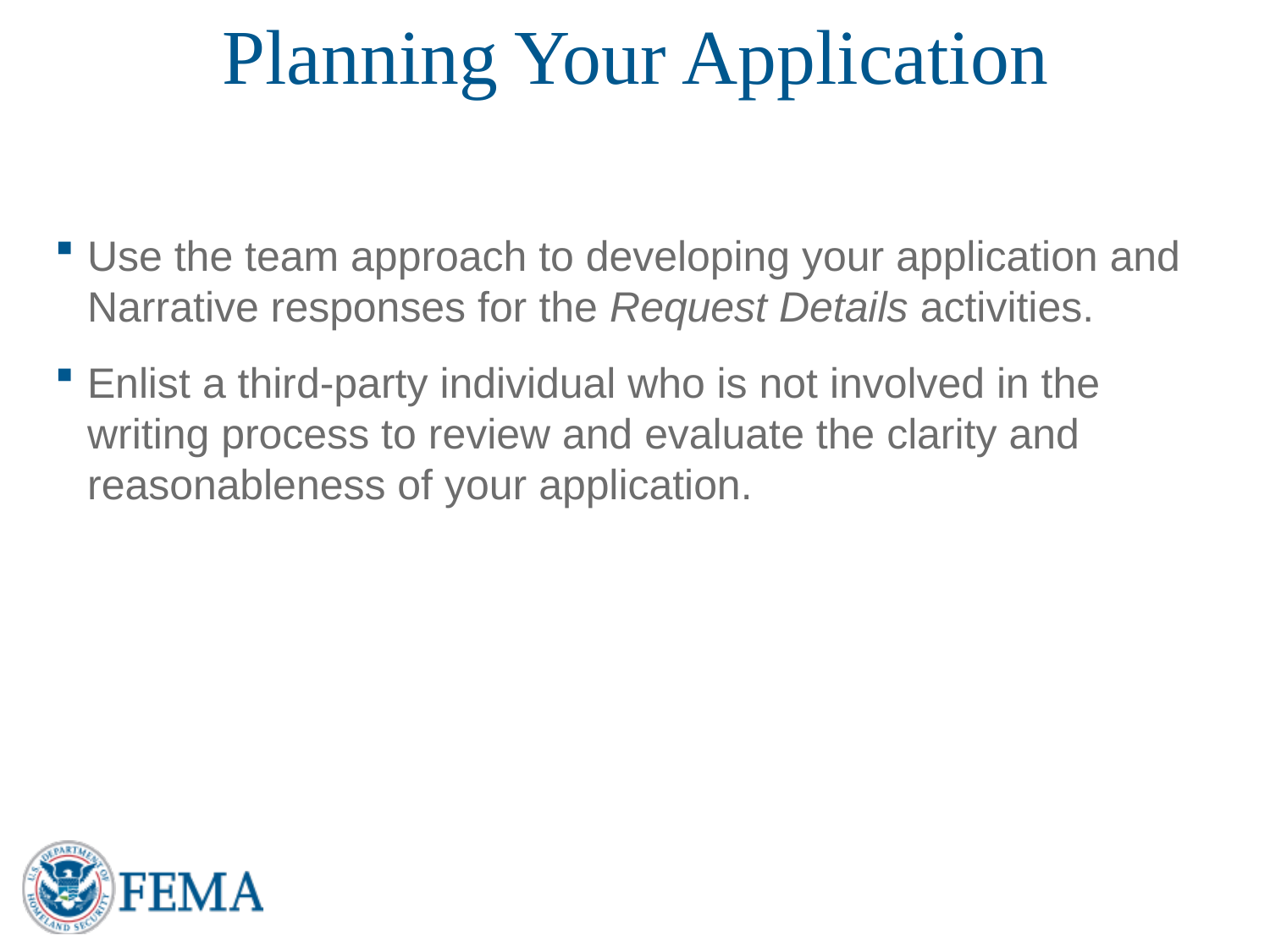

# Planning Your Application
Use the team approach to developing your application and Narrative responses for the Request Details activities.
Enlist a third-party individual who is not involved in the writing process to review and evaluate the clarity and reasonableness of your application.